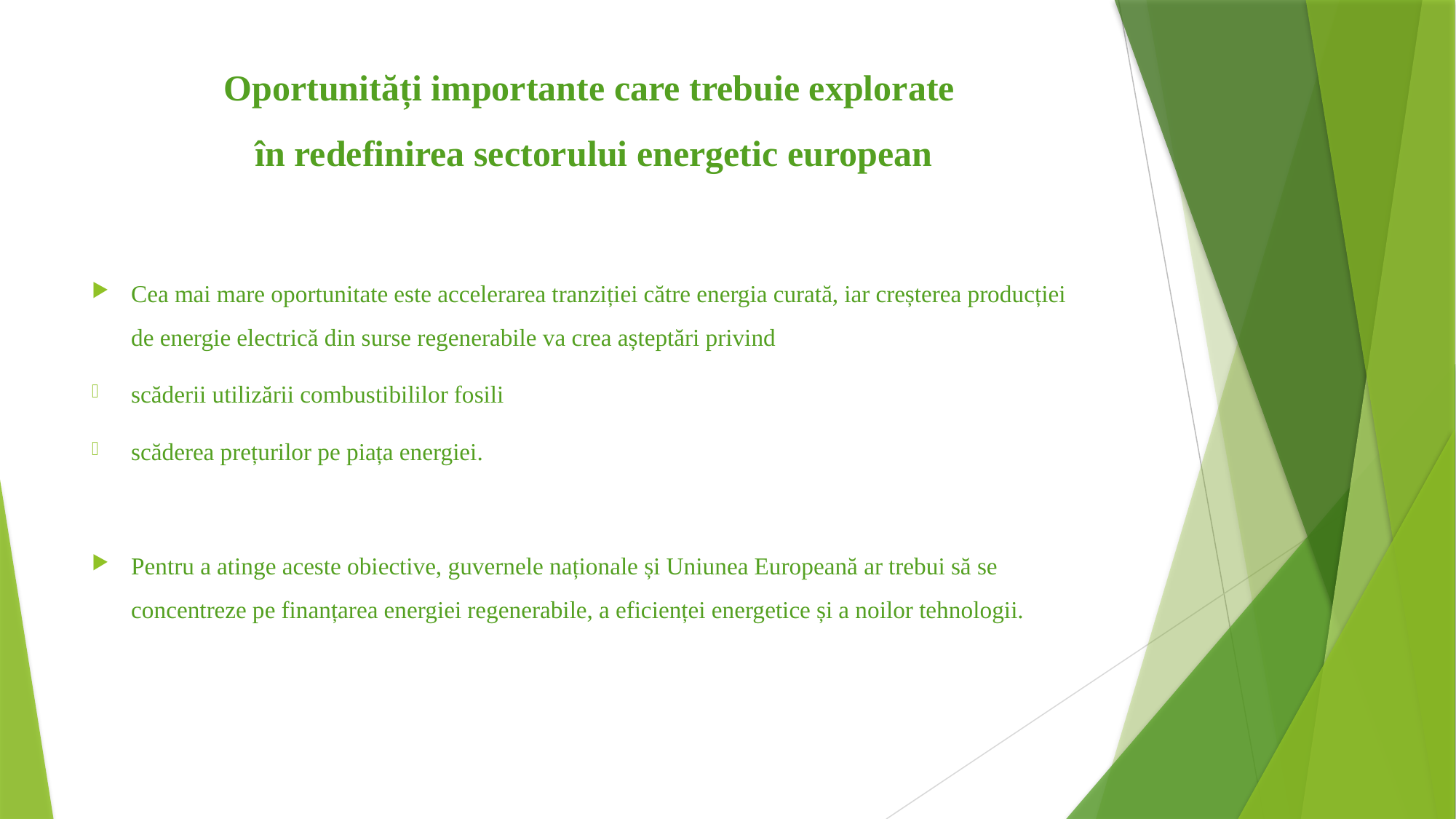

# Oportunități importante care trebuie explorate în redefinirea sectorului energetic european
Cea mai mare oportunitate este accelerarea tranziției către energia curată, iar creșterea producției de energie electrică din surse regenerabile va crea așteptări privind
scăderii utilizării combustibililor fosili
scăderea prețurilor pe piața energiei.

Pentru a atinge aceste obiective, guvernele naționale și Uniunea Europeană ar trebui să se concentreze pe finanțarea energiei regenerabile, a eficienței energetice și a noilor tehnologii.